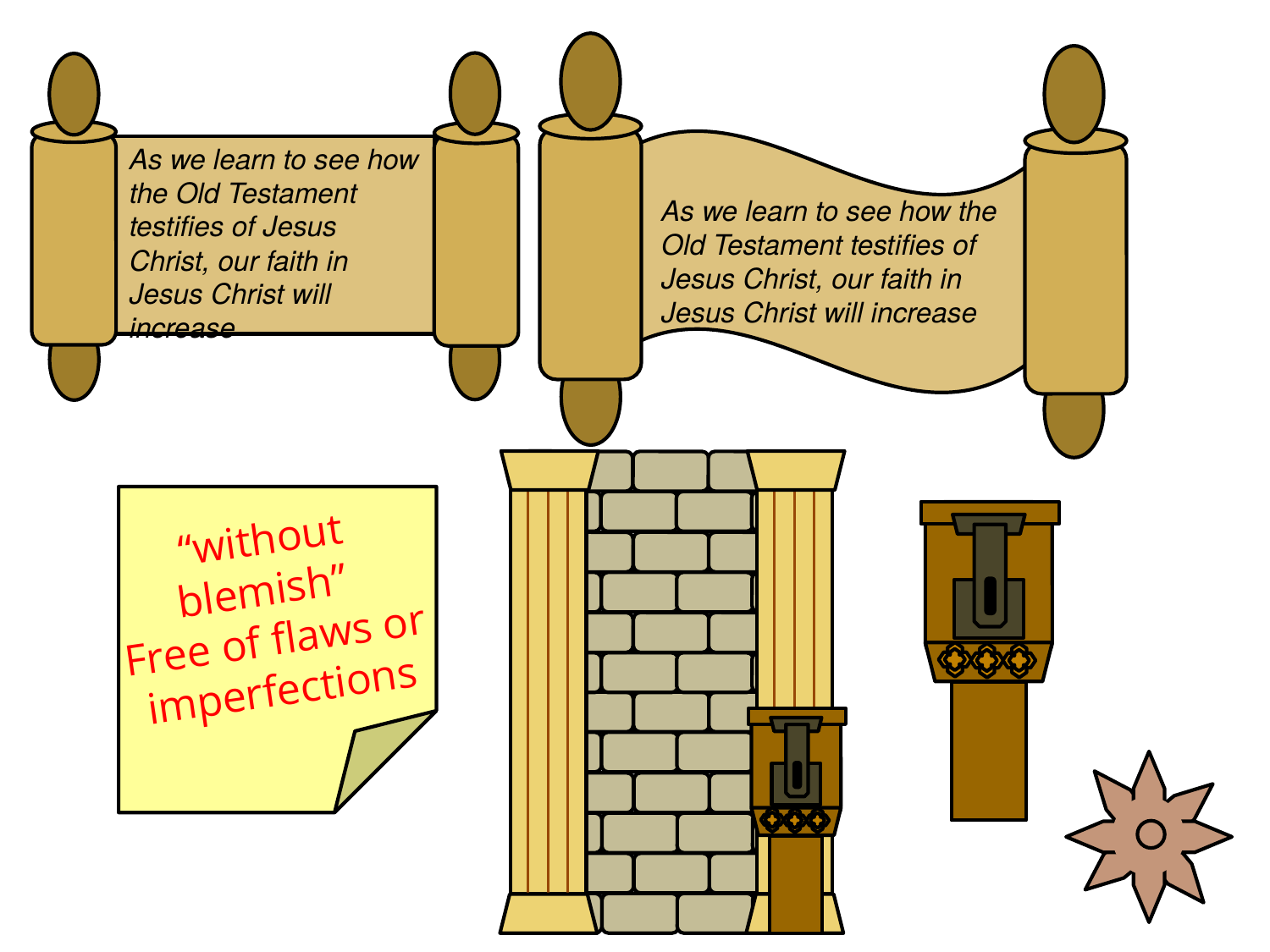

As we learn to see how the Old Testament testifies of Jesus Christ, our faith in Jesus Christ will increase

As we learn to see how the Old Testament testifies of Jesus Christ, our faith in Jesus Christ will increase

“without blemish”
Free of flaws or imperfections